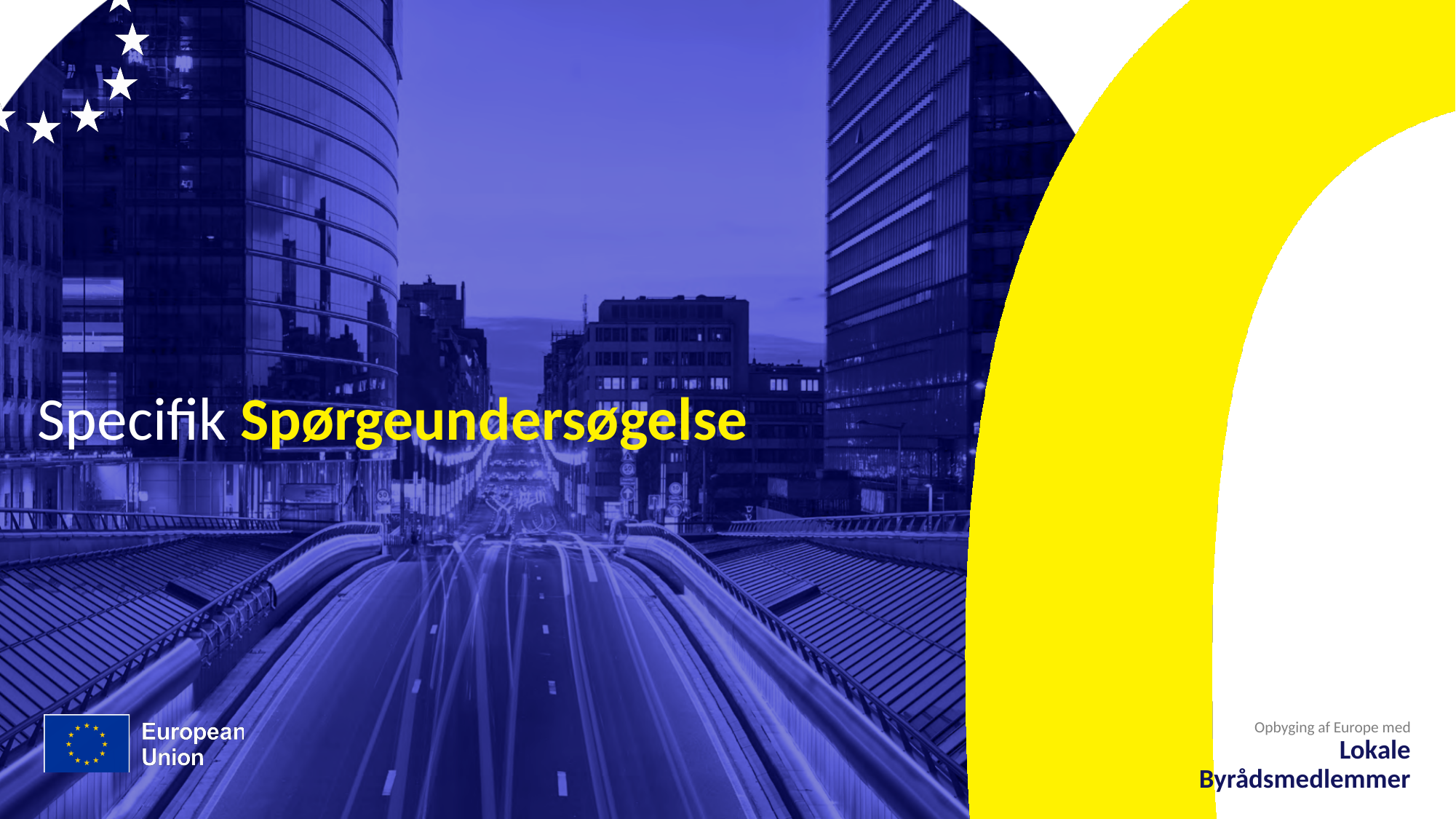

# Specifik Spørgeundersøgelse
Opbyging af Europe med
Lokale Byrådsmedlemmer